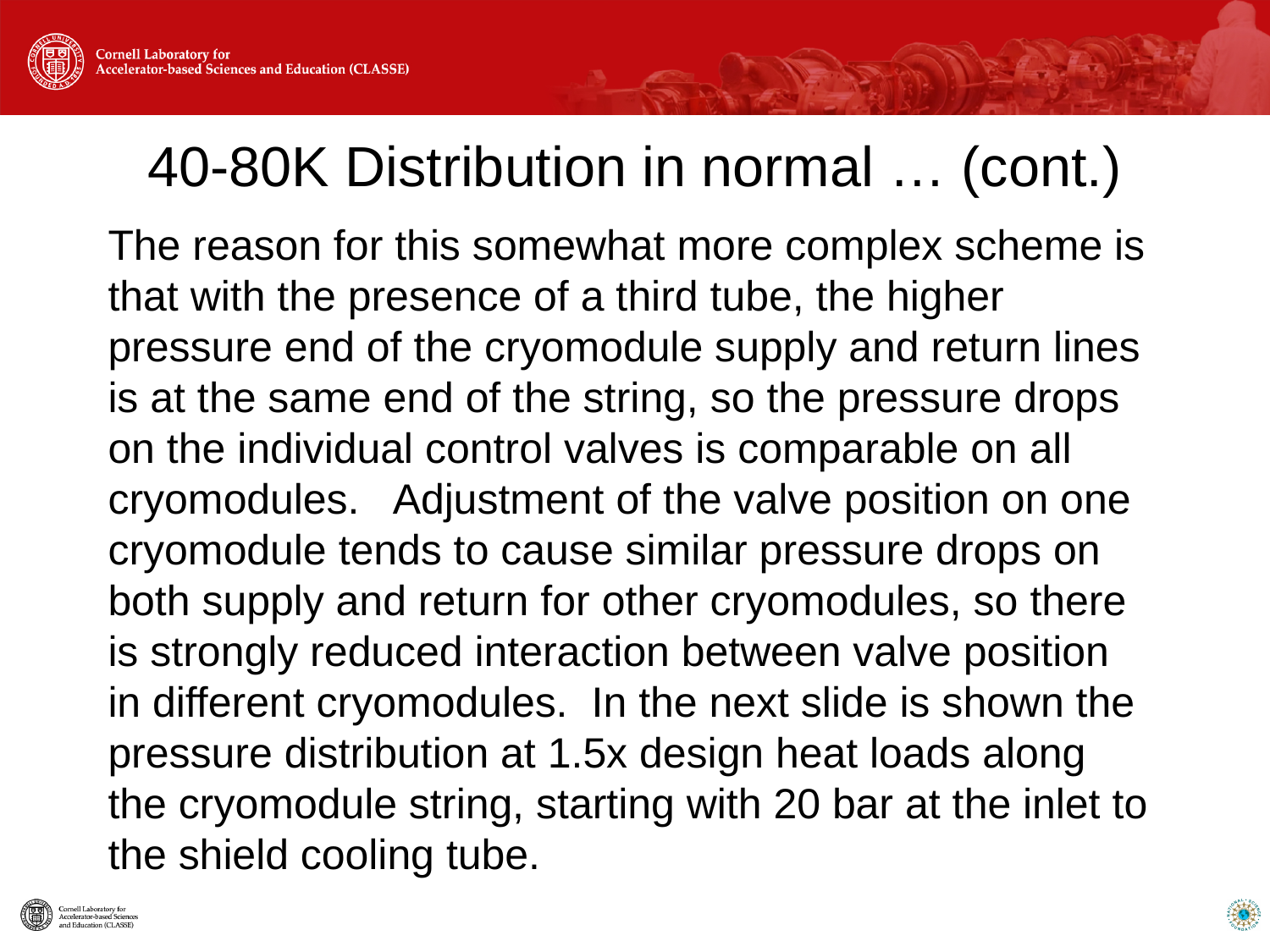

# 40-80K Distribution in normal … (cont.)
The reason for this somewhat more complex scheme is that with the presence of a third tube, the higher pressure end of the cryomodule supply and return lines is at the same end of the string, so the pressure drops on the individual control valves is comparable on all cryomodules.   Adjustment of the valve position on one cryomodule tends to cause similar pressure drops on both supply and return for other cryomodules, so there is strongly reduced interaction between valve position in different cryomodules.  In the next slide is shown the pressure distribution at 1.5x design heat loads along the cryomodule string, starting with 20 bar at the inlet to the shield cooling tube.